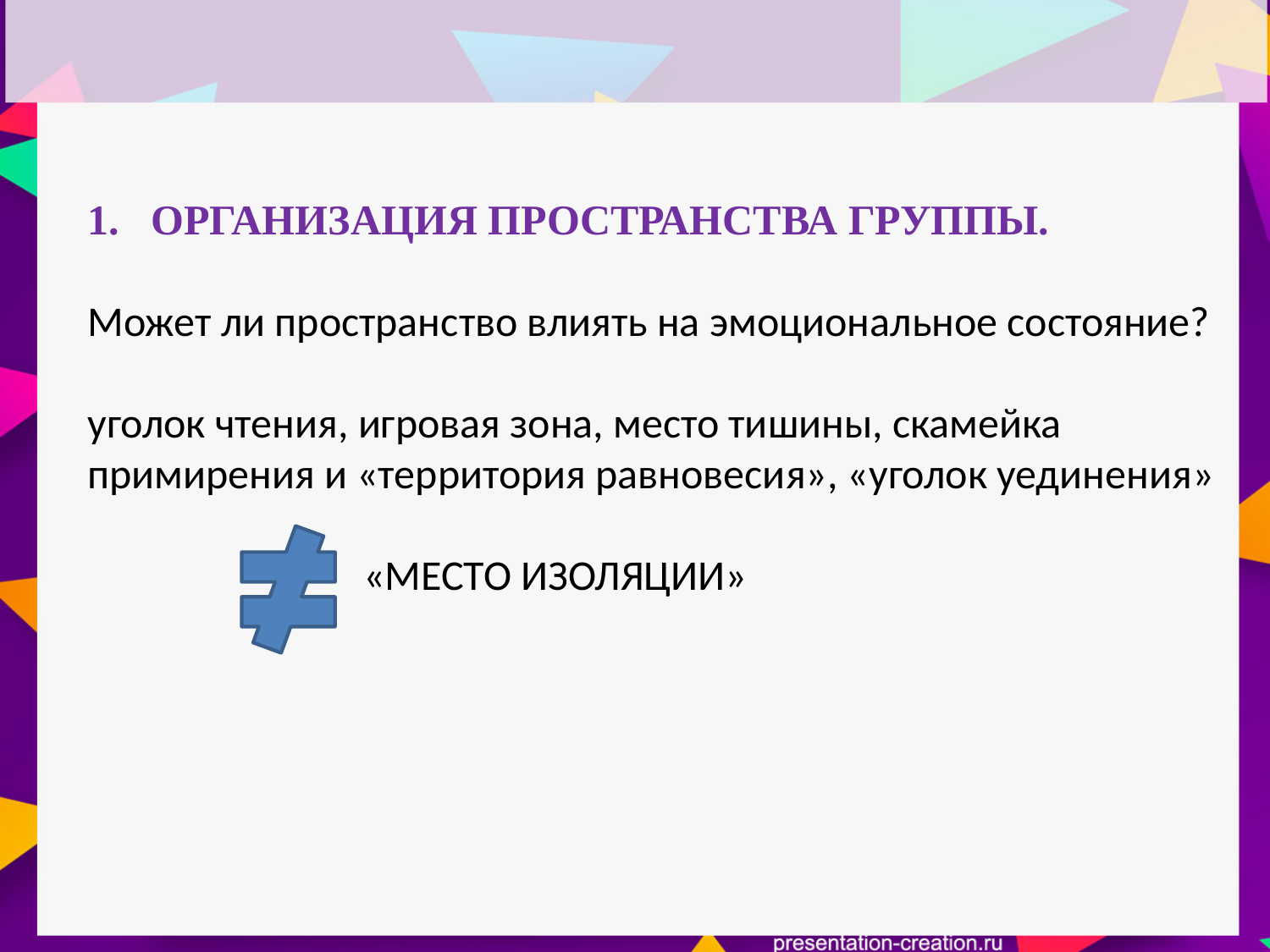

ОРГАНИЗАЦИЯ ПРОСТРАНСТВА ГРУППЫ.

Может ли пространство влиять на эмоциональное состояние?

уголок чтения, игровая зона, место тишины, скамейка примирения и «территория равновесия», «уголок уединения»

                             «МЕСТО ИЗОЛЯЦИИ»